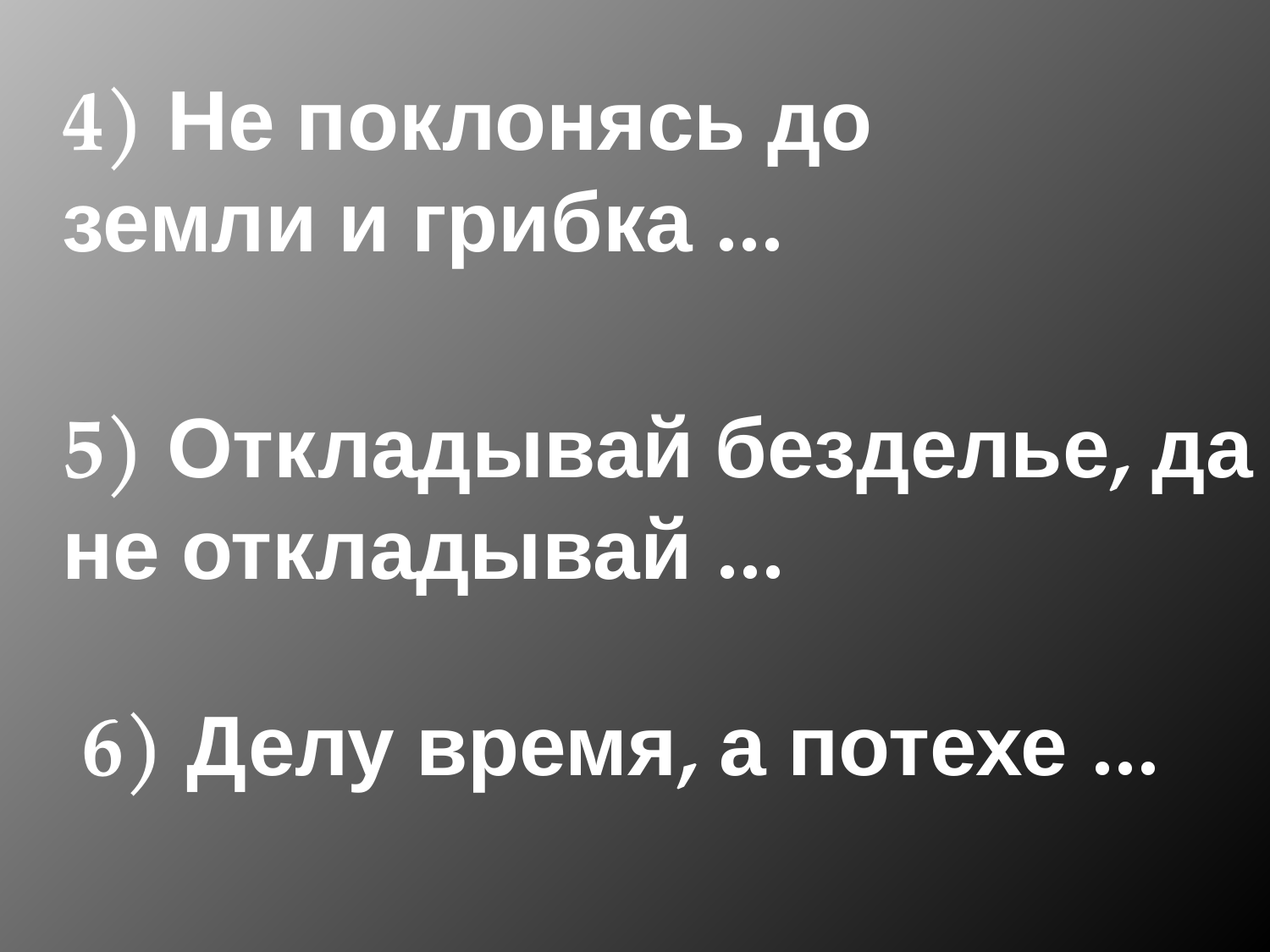

4) Не поклонясь до земли и грибка …
5) Откладывай безделье, да не откладывай …
6) Делу время, а потехе …